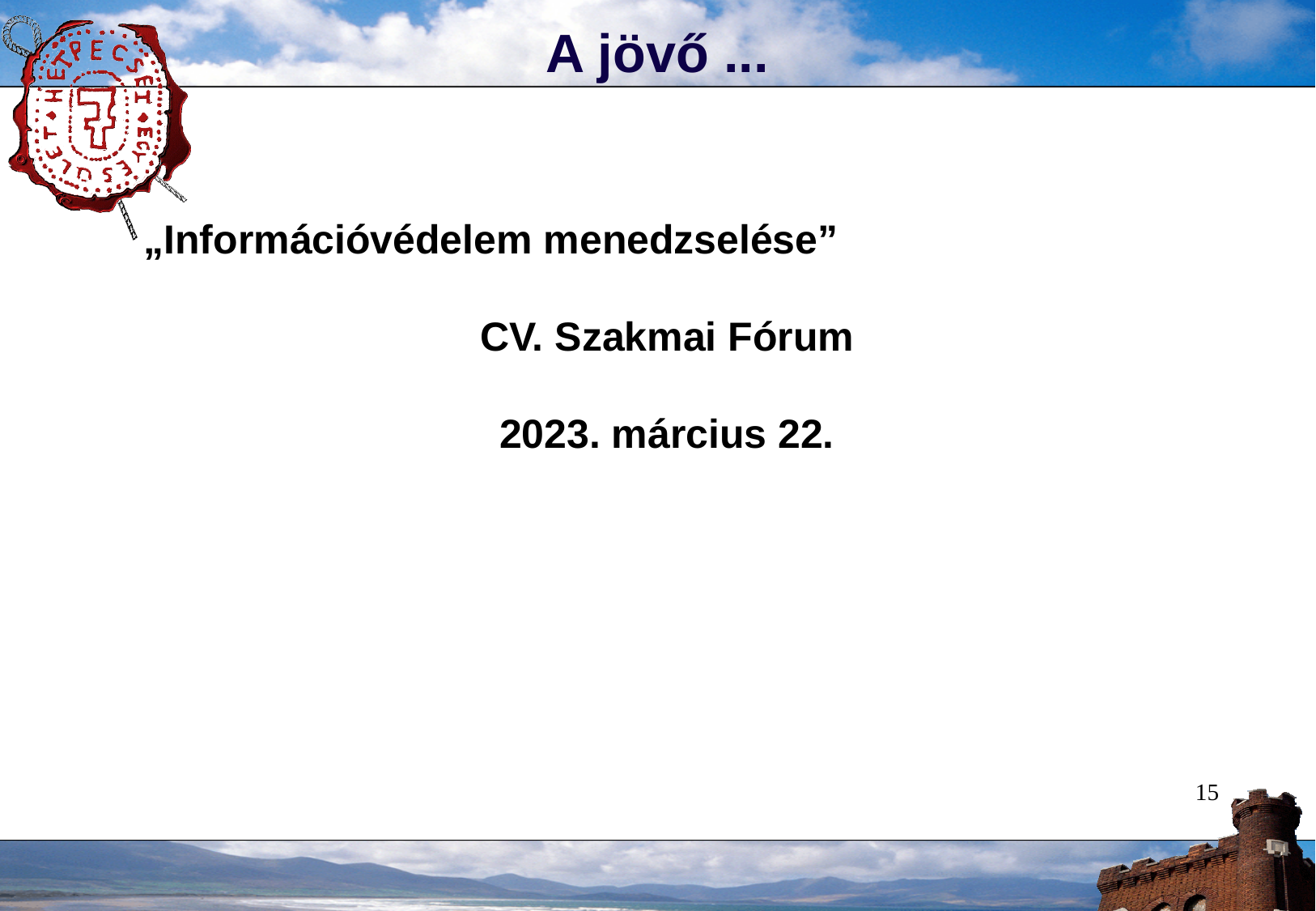

A jövő ...

„Információvédelem menedzselése”

CV. Szakmai Fórum

2023. március 22.

15